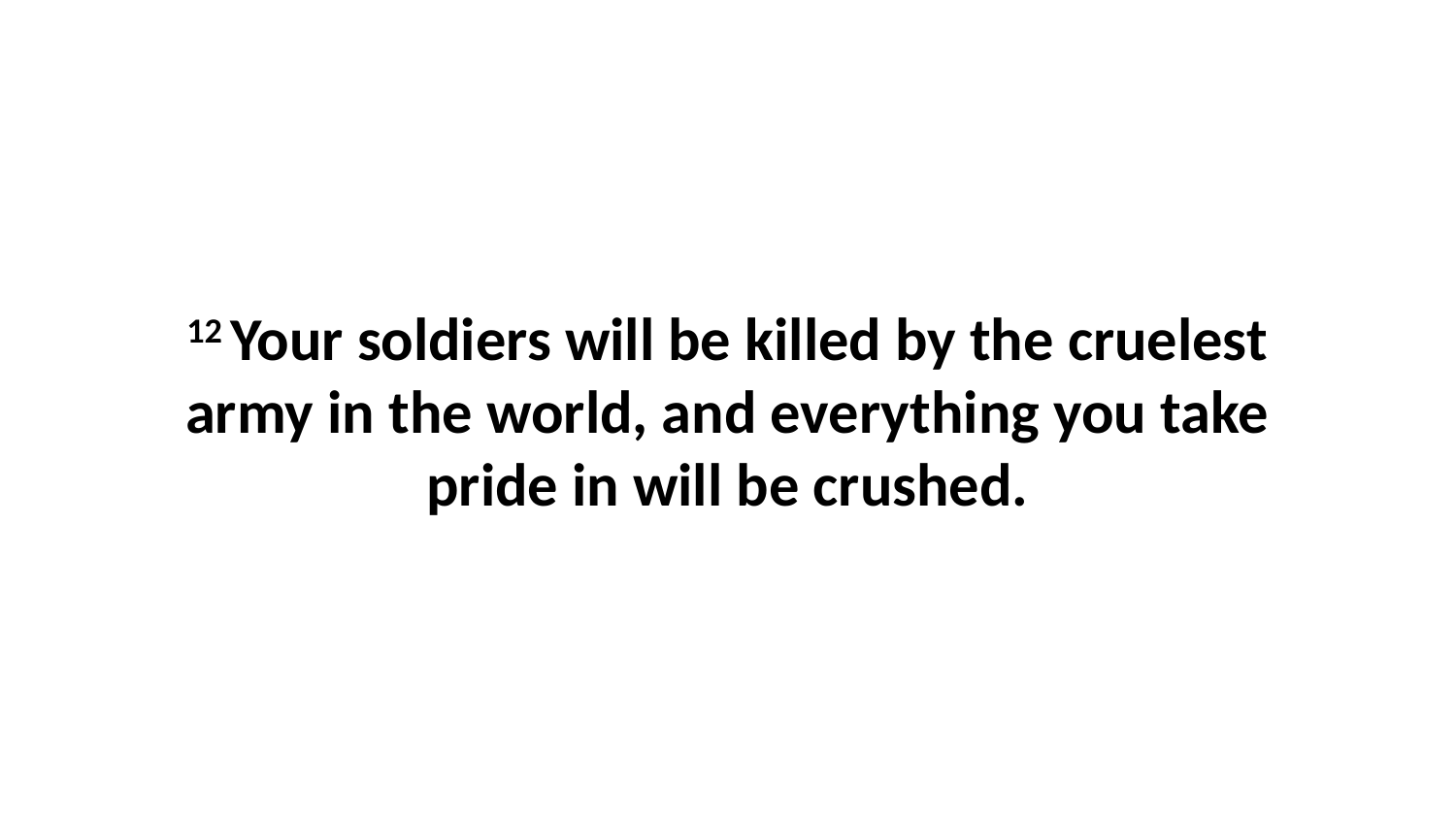

12 Your soldiers will be killed by the cruelest army in the world, and everything you take pride in will be crushed.